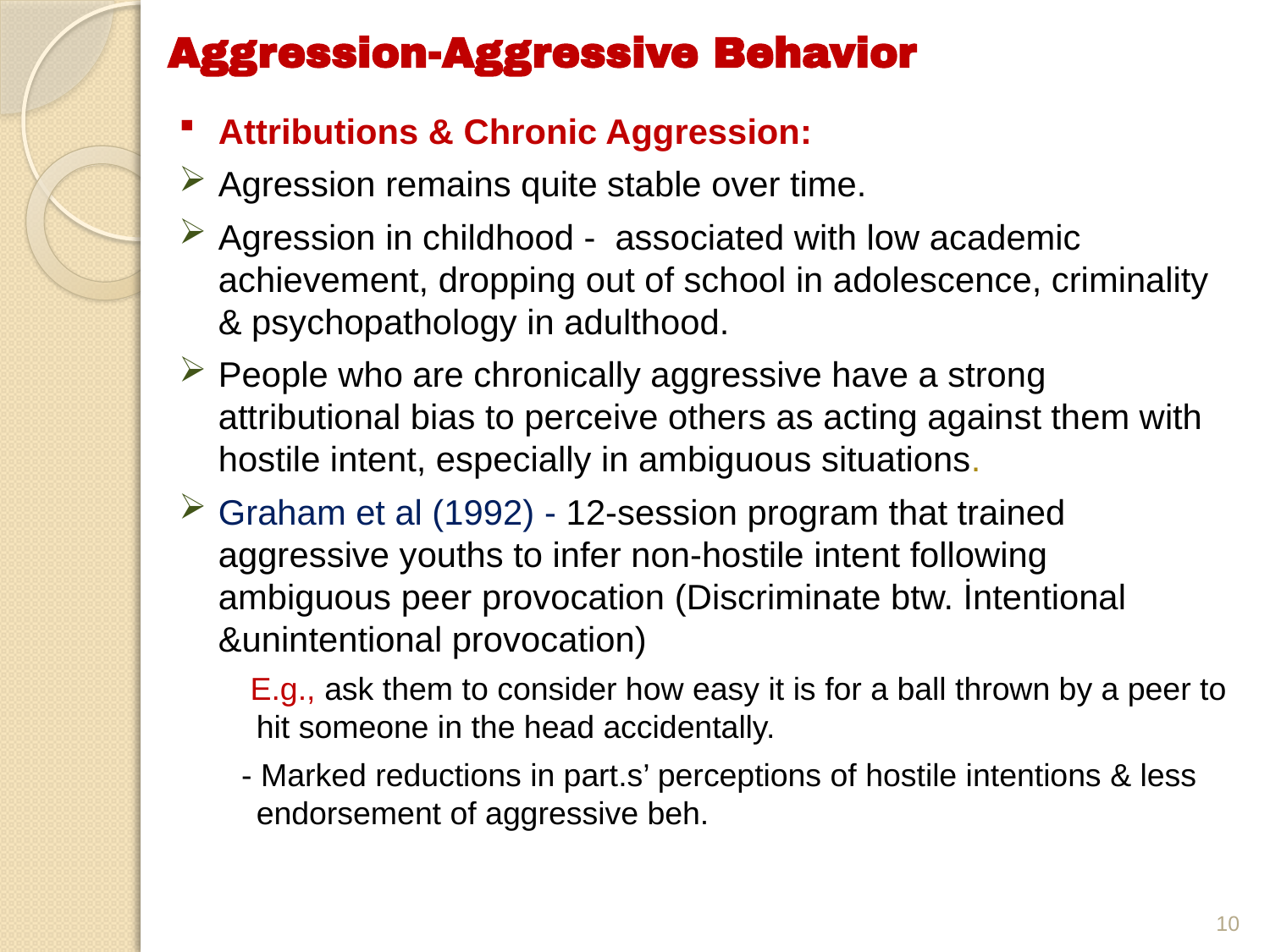

# Aggression-Aggressive Behavior
Attributions & Chronic Aggression:
Agression remains quite stable over time.
Agression in childhood -  associated with low academic achievement, dropping out of school in adolescence, criminality & psychopathology in adulthood.
People who are chronically aggressive have a strong attributional bias to perceive others as acting against them with hostile intent, especially in ambiguous situations.
Graham et al (1992) - 12-session program that trained aggressive youths to infer non-hostile intent following ambiguous peer provocation (Discriminate btw. İntentional &unintentional provocation)
   E.g., ask them to consider how easy it is for a ball thrown by a peer to hit someone in the head accidentally.
  - Marked reductions in part.s’ perceptions of hostile intentions & less endorsement of aggressive beh.

10